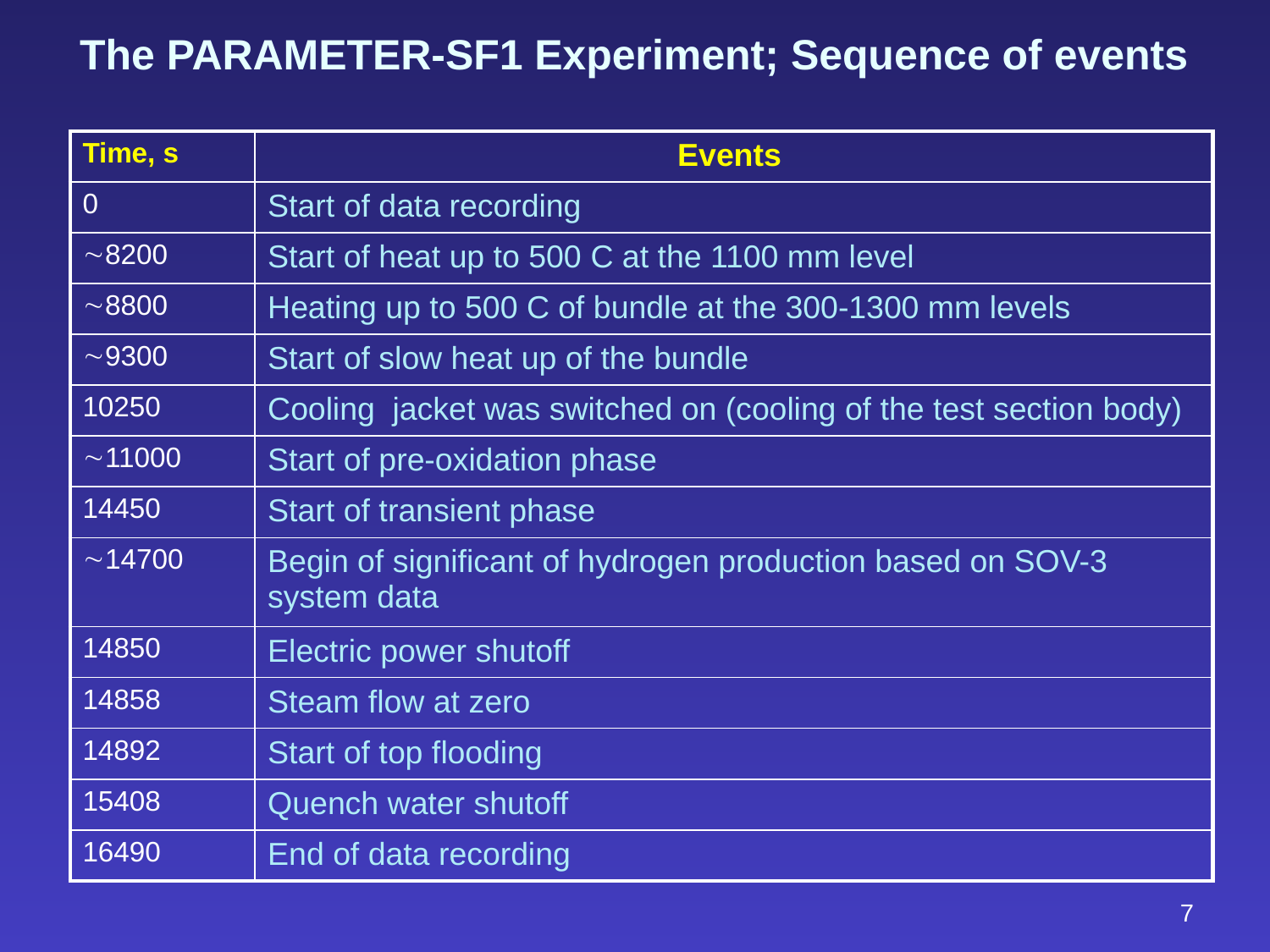

The PARAMETER-SF1 Experiment; Sequence of events
| Time, s | Events |
| --- | --- |
| 0 | Start of data recording |
| ∼8200 | Start of heat up to 500 С at the 1100 mm level |
| ∼8800 | Heating up to 500 С of bundle at the 300-1300 mm levels |
| ∼9300 | Start of slow heat up of the bundle |
| 10250 | Cooling jacket was switched on (cooling of the test section body) |
| ∼11000 | Start of pre-oxidation phase |
| 14450 | Start of transient phase |
| ∼14700 | Begin of significant of hydrogen production based on SOV-3 system data |
| 14850 | Electric power shutoff |
| 14858 | Steam flow at zero |
| 14892 | Start of top flooding |
| 15408 | Quench water shutoff |
| 16490 | End of data recording |
7